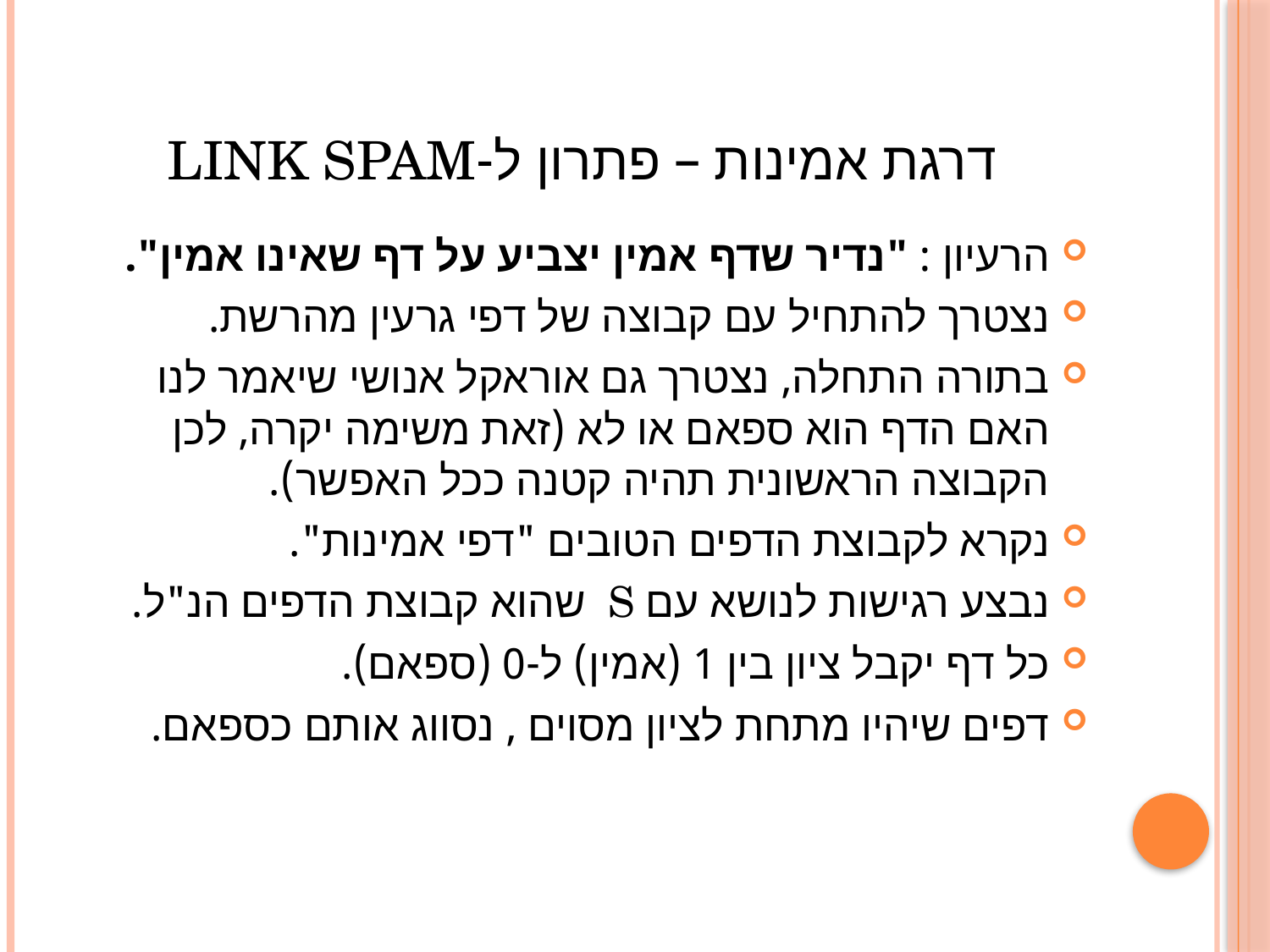

# דרגת אמינות – פתרון ל-link spam
הרעיון : "נדיר שדף אמין יצביע על דף שאינו אמין".
נצטרך להתחיל עם קבוצה של דפי גרעין מהרשת.
בתורה התחלה, נצטרך גם אוראקל אנושי שיאמר לנו האם הדף הוא ספאם או לא (זאת משימה יקרה, לכן הקבוצה הראשונית תהיה קטנה ככל האפשר).
נקרא לקבוצת הדפים הטובים "דפי אמינות".
נבצע רגישות לנושא עם S  שהוא קבוצת הדפים הנ"ל.
כל דף יקבל ציון בין 1 (אמין) ל-0 (ספאם).
דפים שיהיו מתחת לציון מסוים , נסווג אותם כספאם.